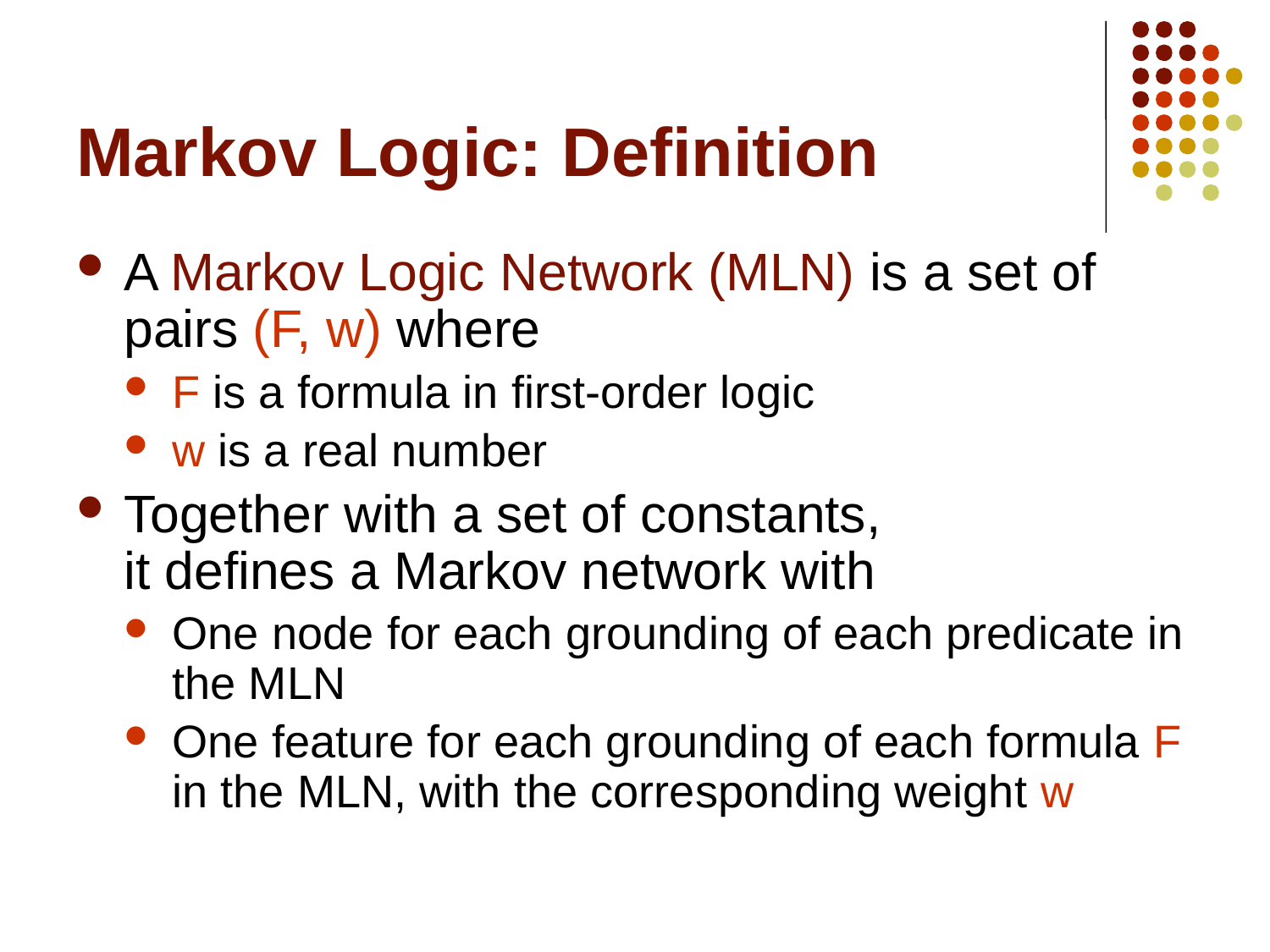

# Markov Logic: Definition
A Markov Logic Network (MLN) is a set of pairs (F, w) where
F is a formula in first-order logic
w is a real number
Together with a set of constants,
it defines a Markov network with
One node for each grounding of each predicate in the MLN
One feature for each grounding of each formula F in the MLN, with the corresponding weight w